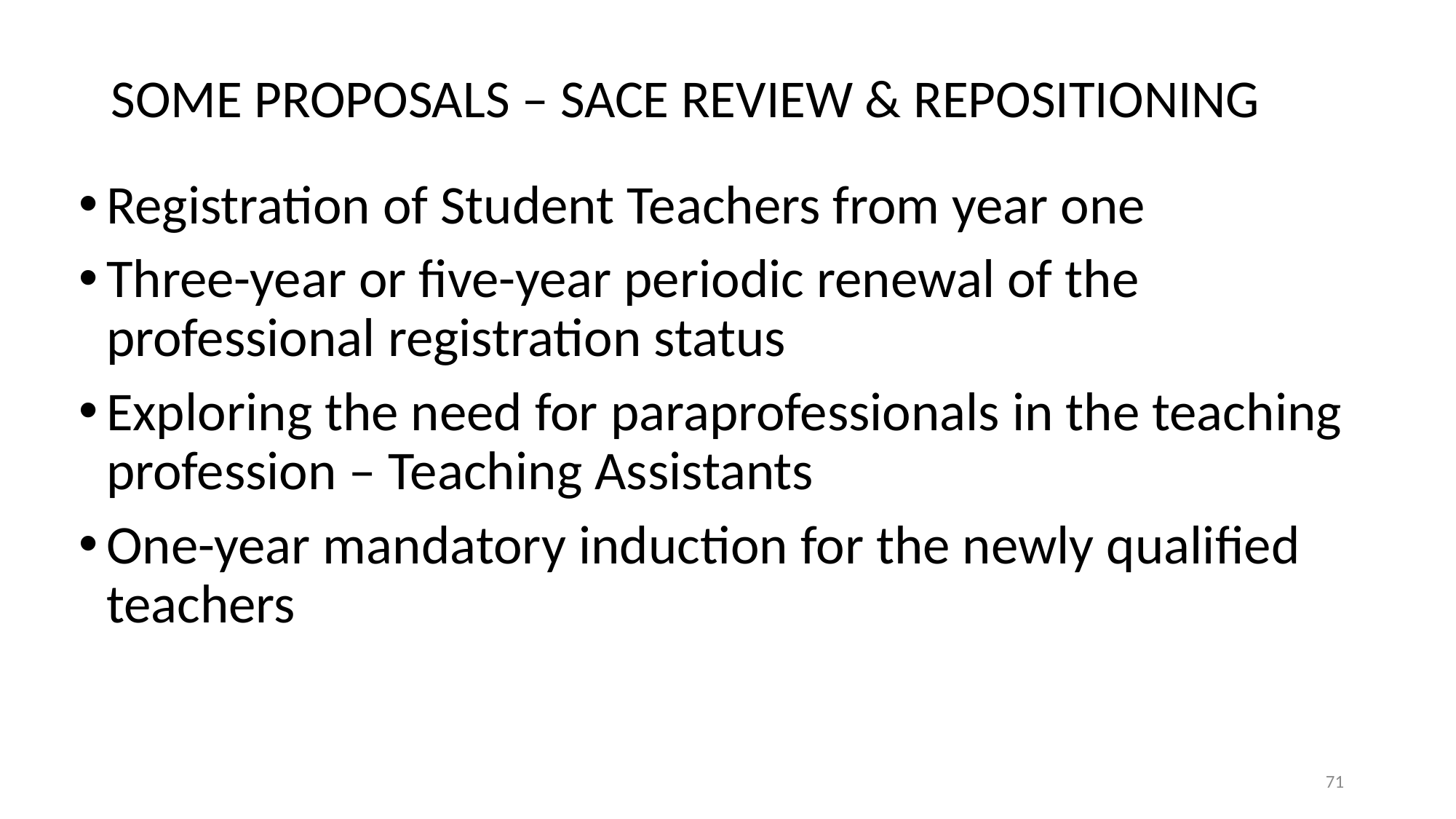

# SOME PROPOSALS – SACE REVIEW & REPOSITIONING
Registration of Student Teachers from year one
Three-year or five-year periodic renewal of the professional registration status
Exploring the need for paraprofessionals in the teaching profession – Teaching Assistants
One-year mandatory induction for the newly qualified teachers
71